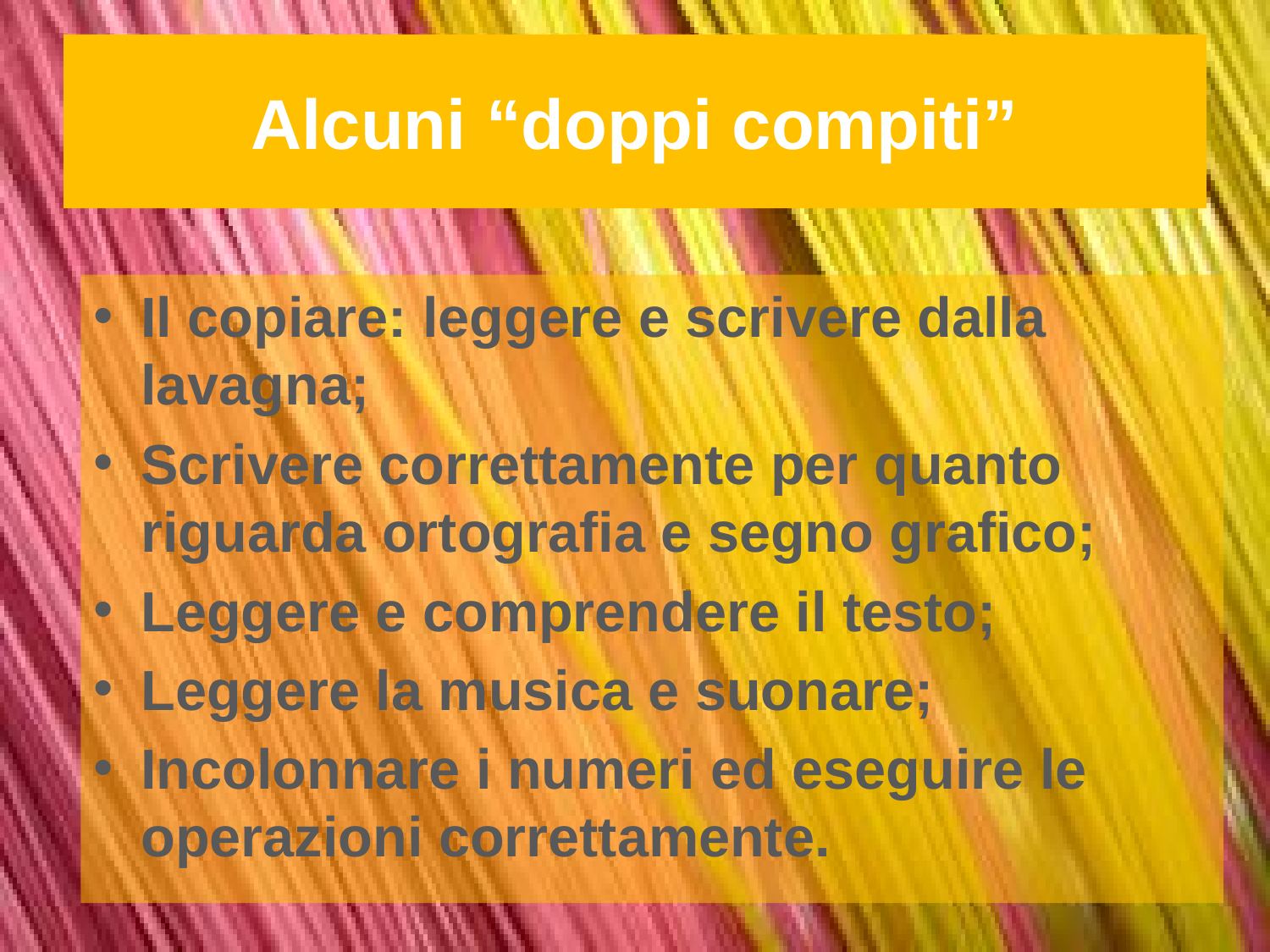

# Alcuni “doppi compiti”
Il copiare: leggere e scrivere dalla lavagna;
Scrivere correttamente per quanto riguarda ortografia e segno grafico;
Leggere e comprendere il testo;
Leggere la musica e suonare;
Incolonnare i numeri ed eseguire le operazioni correttamente.